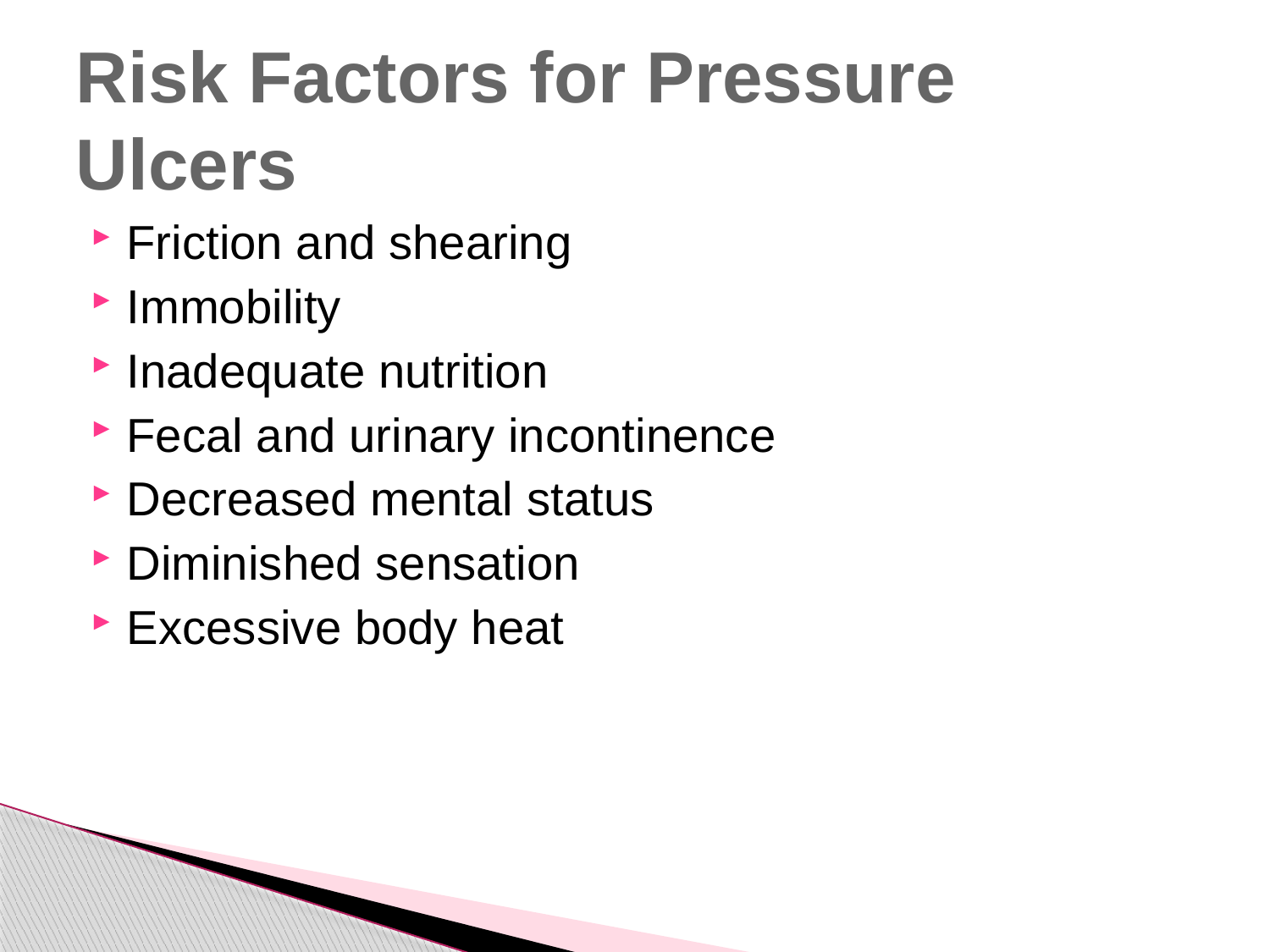

# Risk Factors for Pressure Ulcers
Friction and shearing
Immobility
Inadequate nutrition
Fecal and urinary incontinence
Decreased mental status
Diminished sensation
Excessive body heat